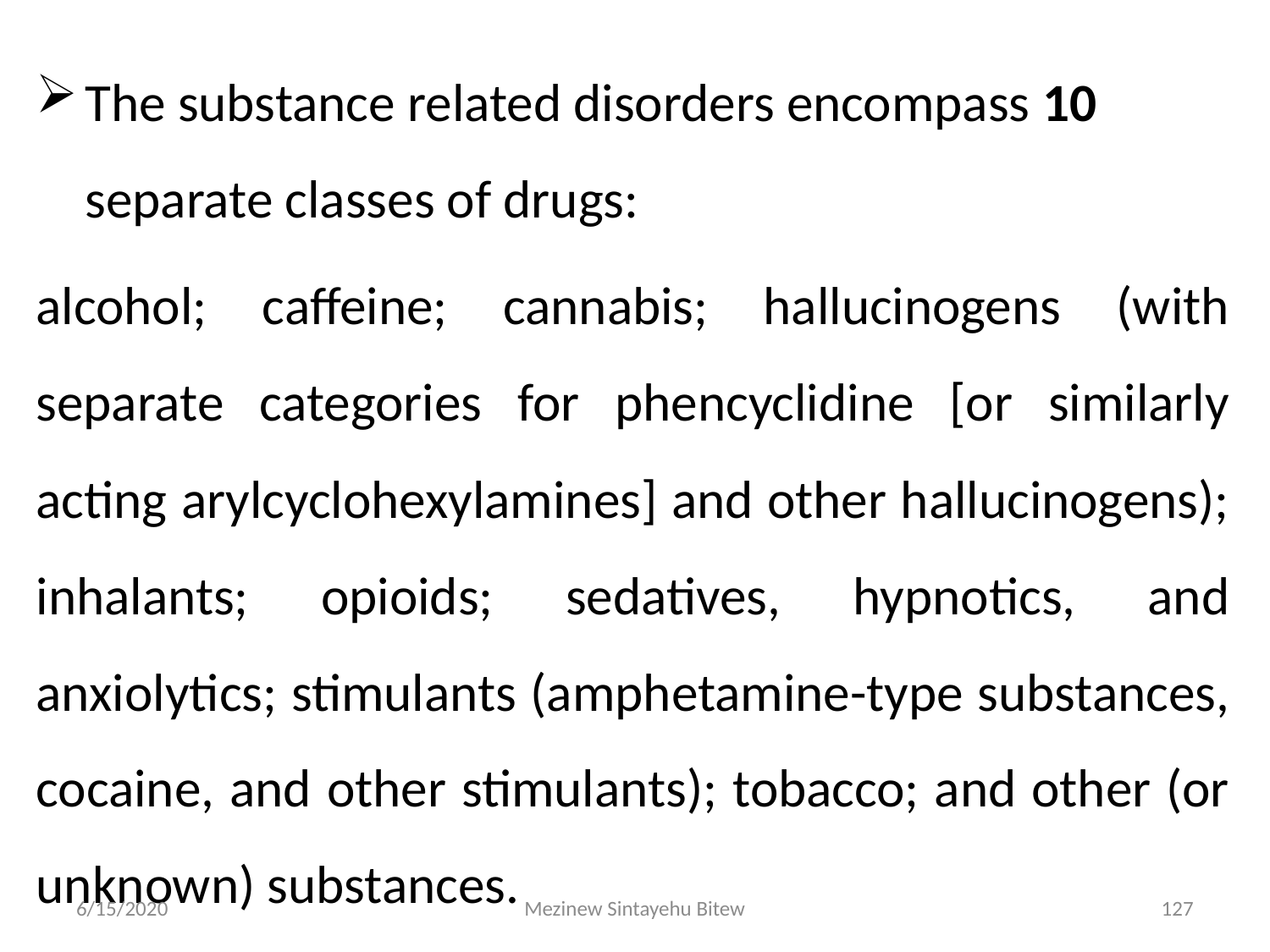

The substance related disorders encompass 10 separate classes of drugs:
alcohol; caffeine; cannabis; hallucinogens (with separate categories for phencyclidine [or similarly acting arylcyclohexylamines] and other hallucinogens); inhalants; opioids; sedatives, hypnotics, and anxiolytics; stimulants (amphetamine-type substances, cocaine, and other stimulants); tobacco; and other (or unknown) substances.
6/15/2020
Mezinew Sintayehu Bitew
127